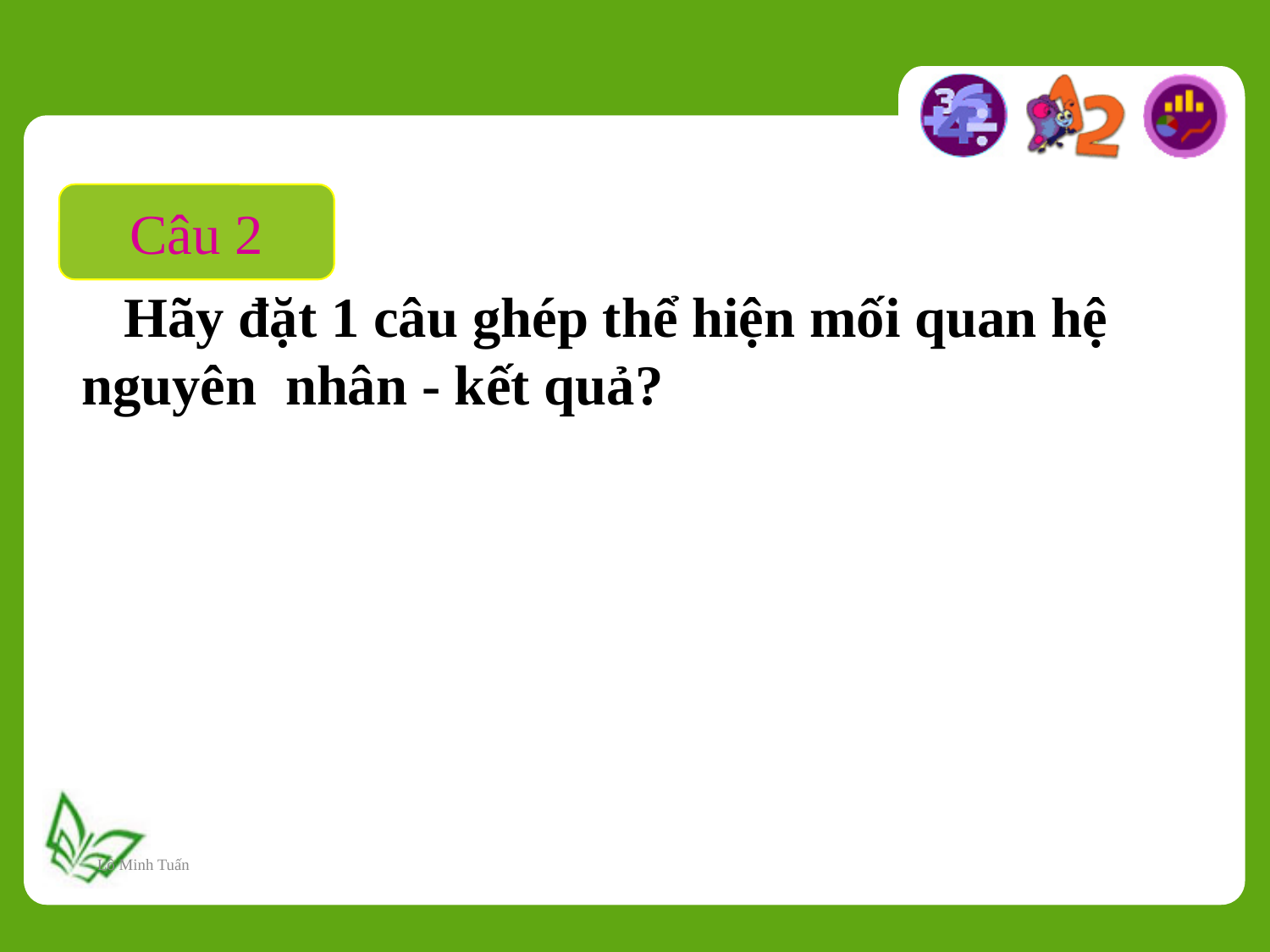

Câu 2
   Hãy đặt 1 câu ghép thể hiện mối quan hệ nguyên  nhân - kết quả?
Lô Minh Tuấn